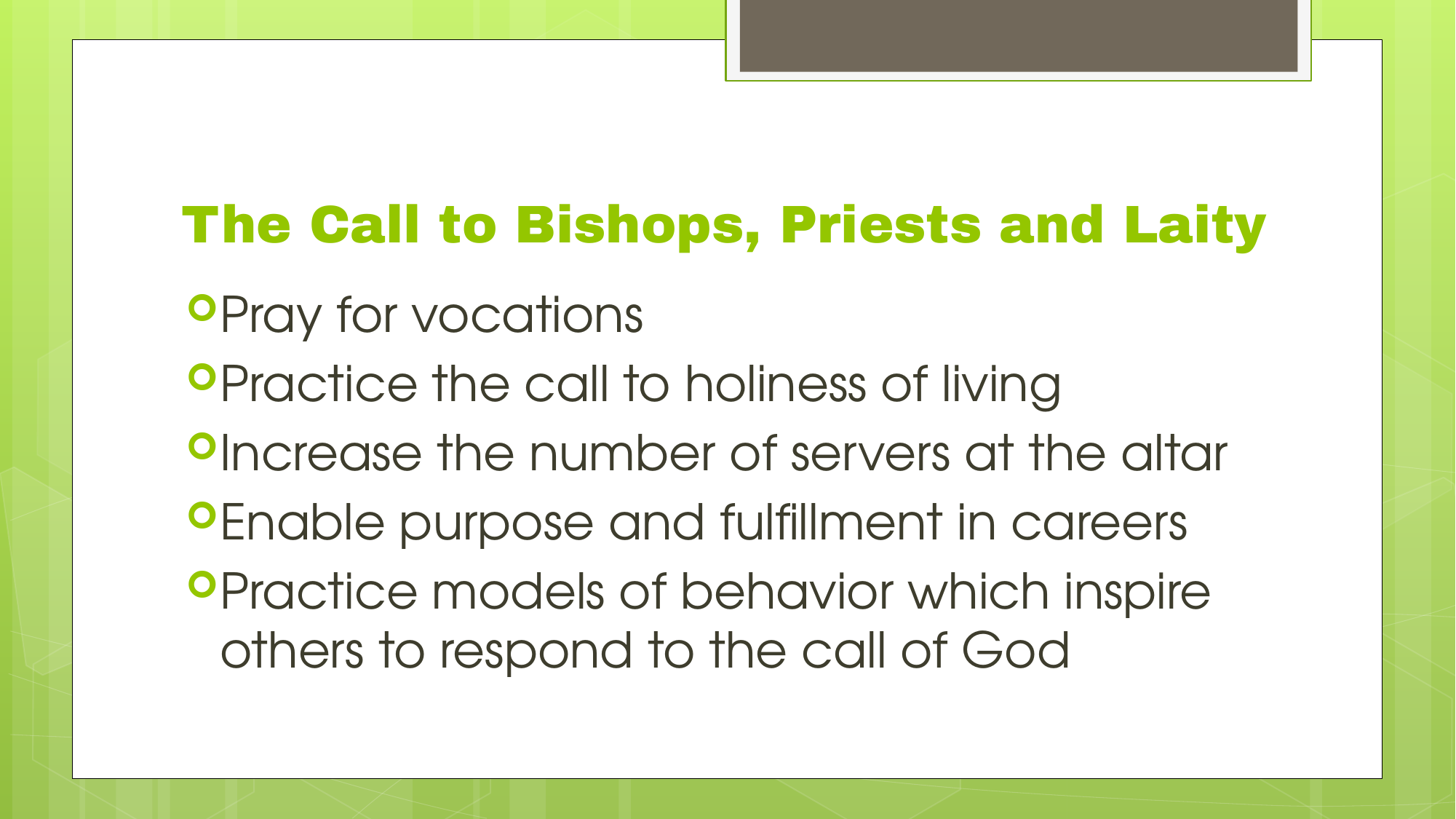

# The Call to Bishops, Priests and Laity
Pray for vocations
Practice the call to holiness of living
Increase the number of servers at the altar
Enable purpose and fulfillment in careers
Practice models of behavior which inspire others to respond to the call of God